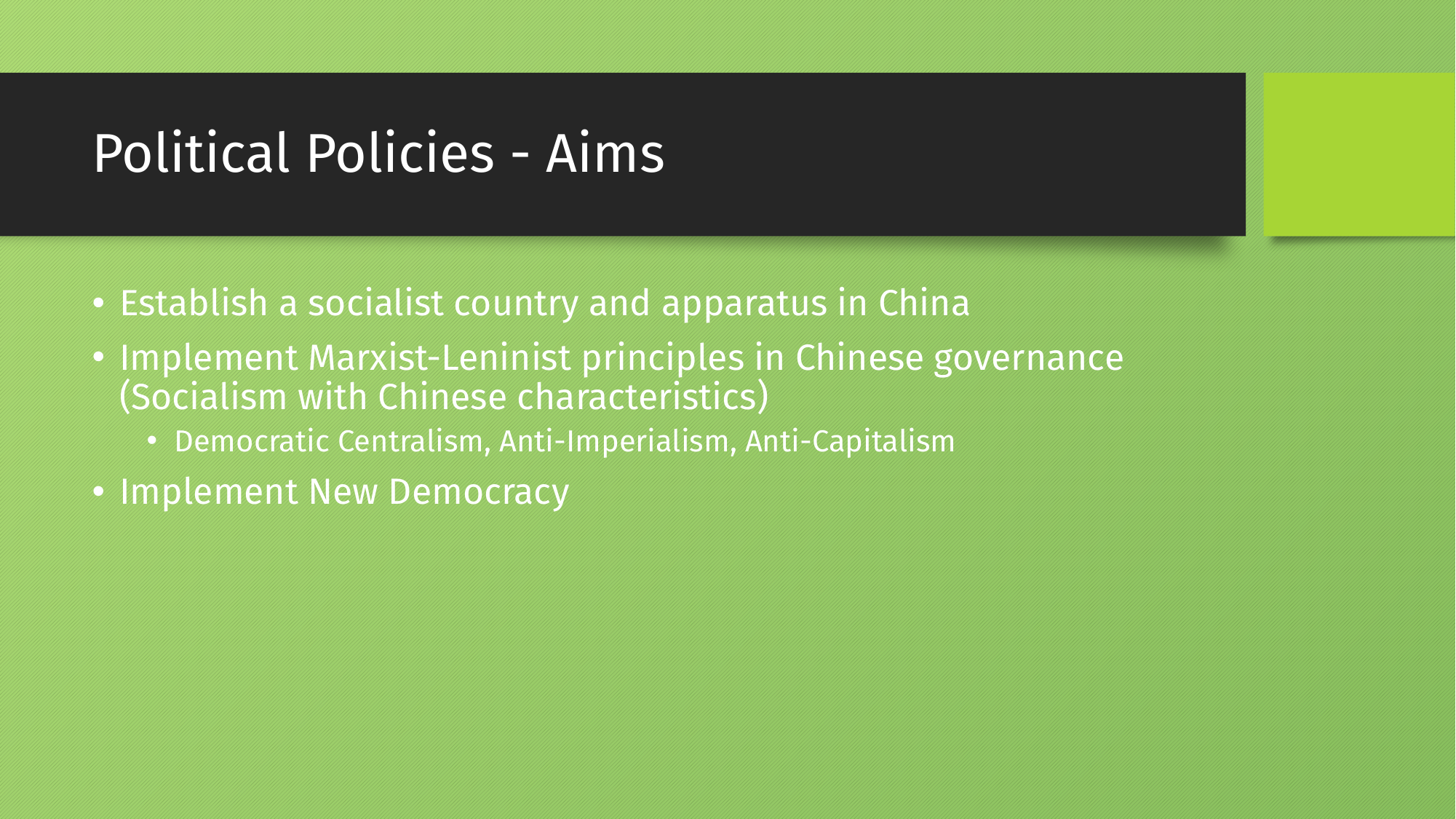

# Political Policies - Aims
Establish a socialist country and apparatus in China
Implement Marxist-Leninist principles in Chinese governance (Socialism with Chinese characteristics)
Democratic Centralism, Anti-Imperialism, Anti-Capitalism
Implement New Democracy